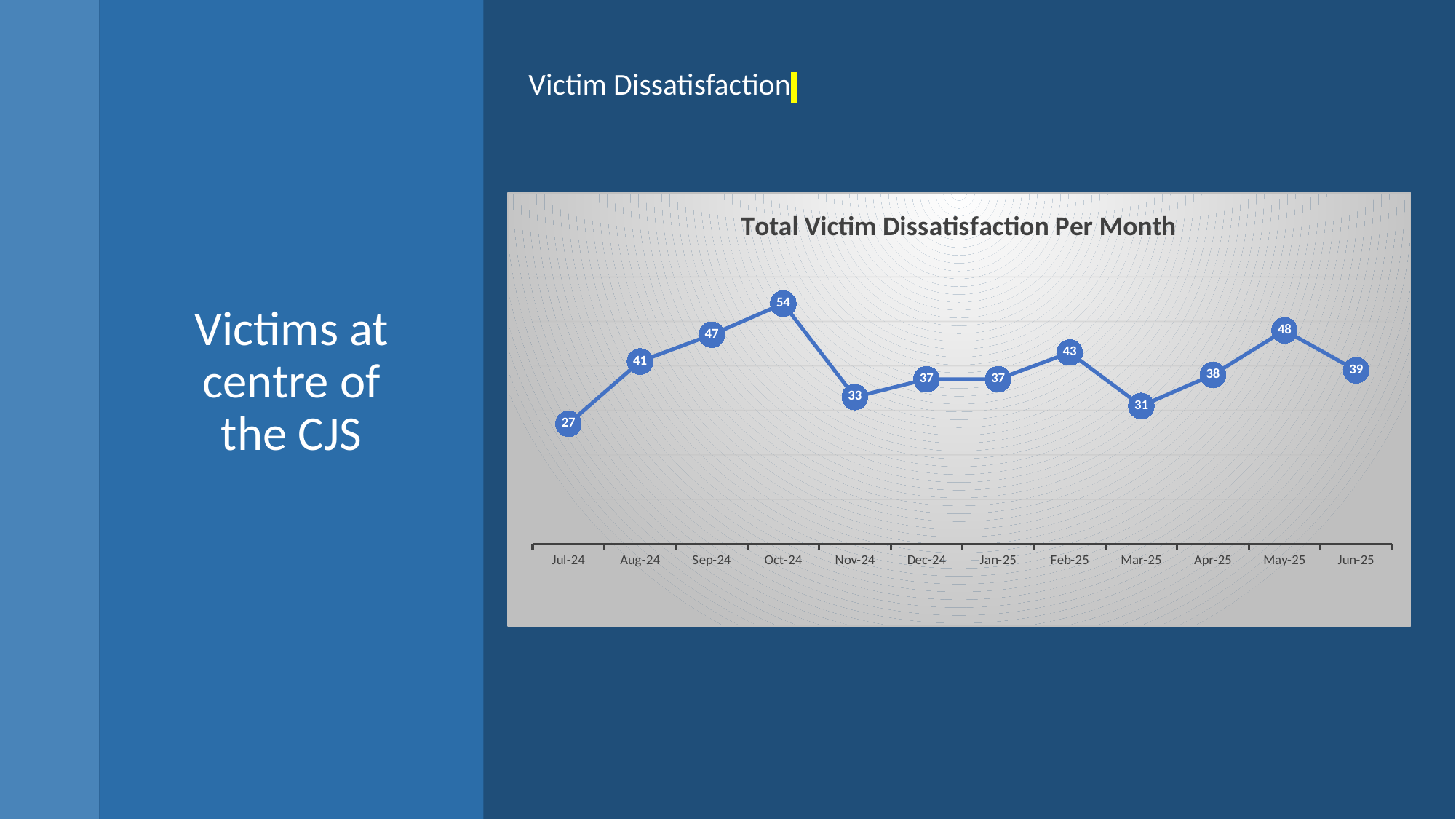

Victim Dissatisfaction

# Victims at centre of the CJS

### Chart: Total Victim Dissatisfaction Per Month

| Category |  |
|---|---|
| 45474 | 27.0 |
| 45505 | 41.0 |
| 45536 | 47.0 |
| 45566 | 54.0 |
| 45597 | 33.0 |
| 45627 | 37.0 |
| 45658 | 37.0 |
| 45689 | 43.0 |
| 45717 | 31.0 |
| 45748 | 38.0 |
| 45778 | 48.0 |
| 45809 | 39.0 |